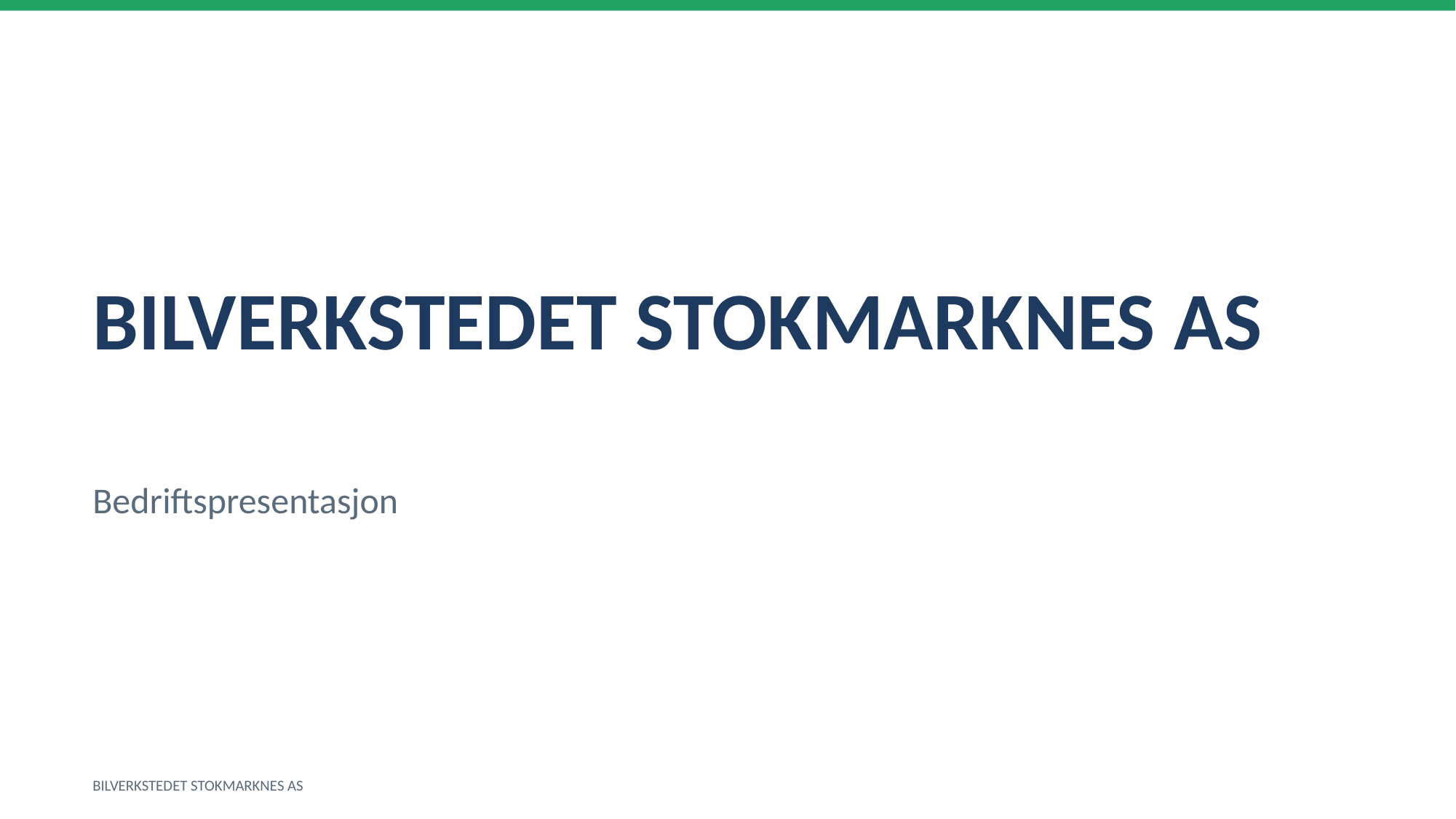

BILVERKSTEDET STOKMARKNES AS
Bedriftspresentasjon
BILVERKSTEDET STOKMARKNES AS